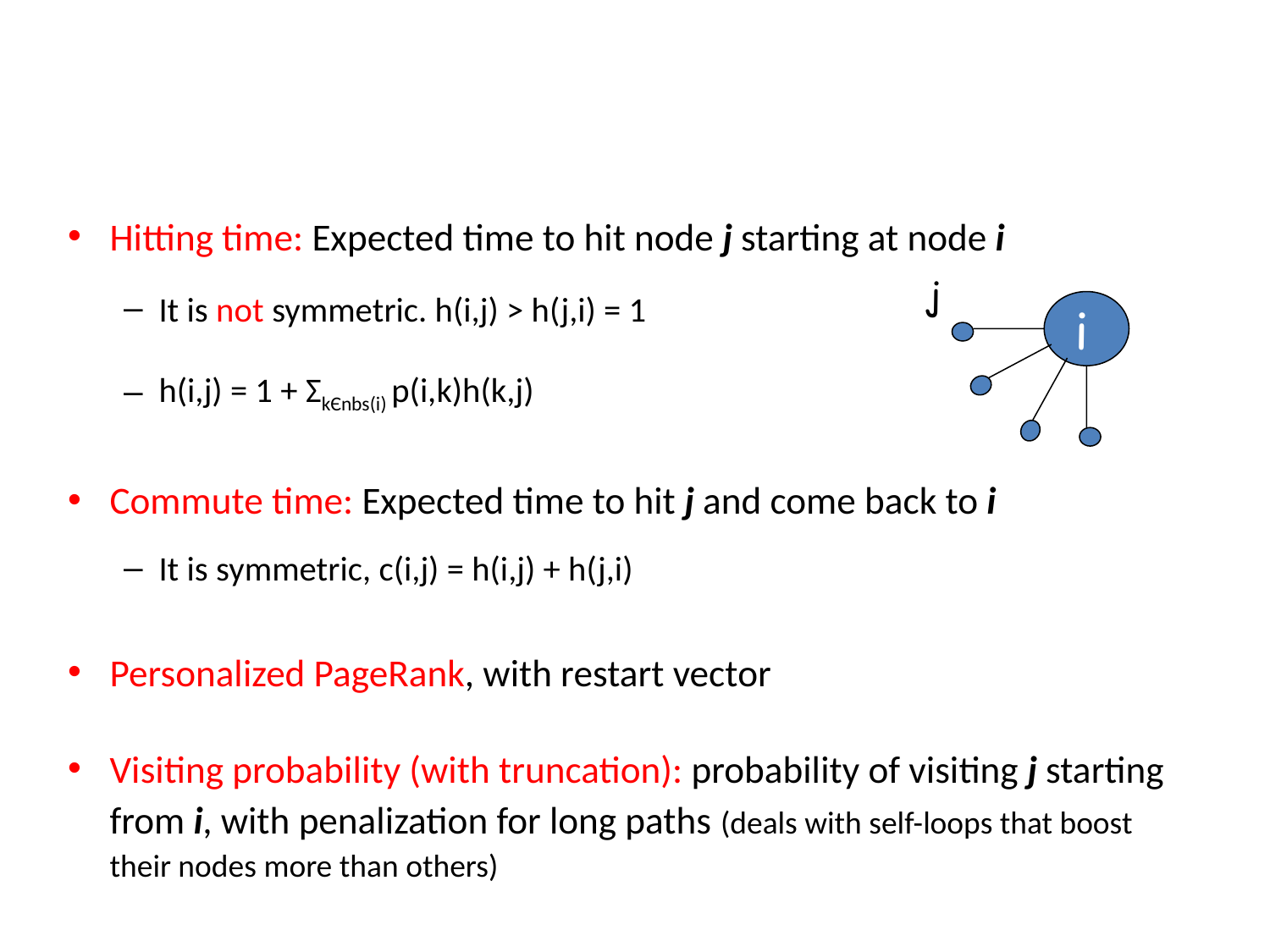

# Proximity measures from random walks
Hitting time: Expected time to hit node j starting at node i
It is not symmetric. h(i,j) > h(j,i) = 1

h(i,j) = 1 + ΣkЄnbs(i) p(i,k)h(k,j)

Commute time: Expected time to hit j and come back to i
It is symmetric, c(i,j) = h(i,j) + h(j,i)

Personalized PageRank, with restart vector

Visiting probability (with truncation): probability of visiting j starting from i, with penalization for long paths (deals with self-loops that boost their nodes more than others)

j

i